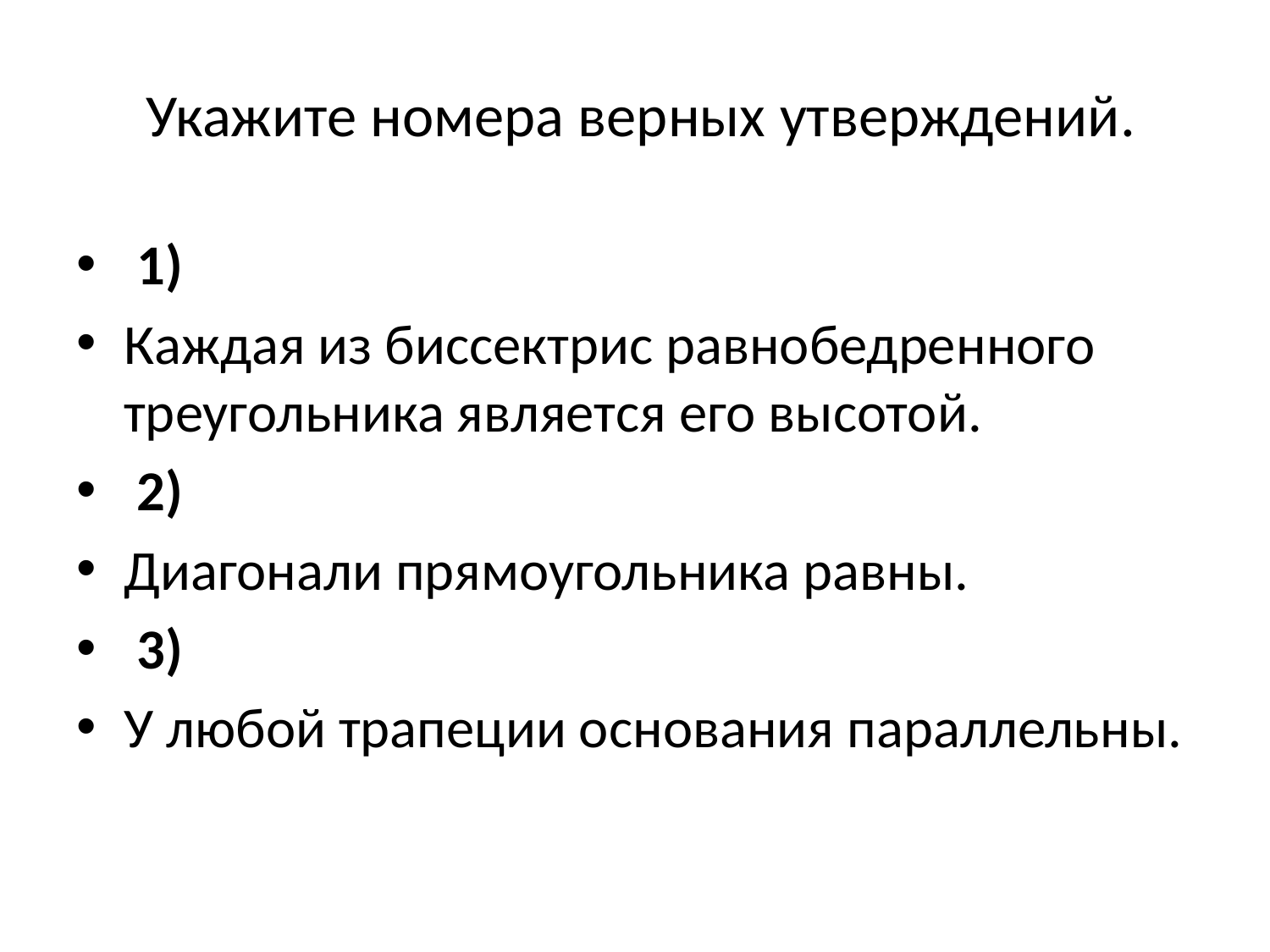

# Укажите номера верных утверждений.
 1)
Каждая из биссектрис равнобедренного треугольника является его высотой.
 2)
Диагонали прямоугольника равны.
 3)
У любой трапеции основания параллельны.